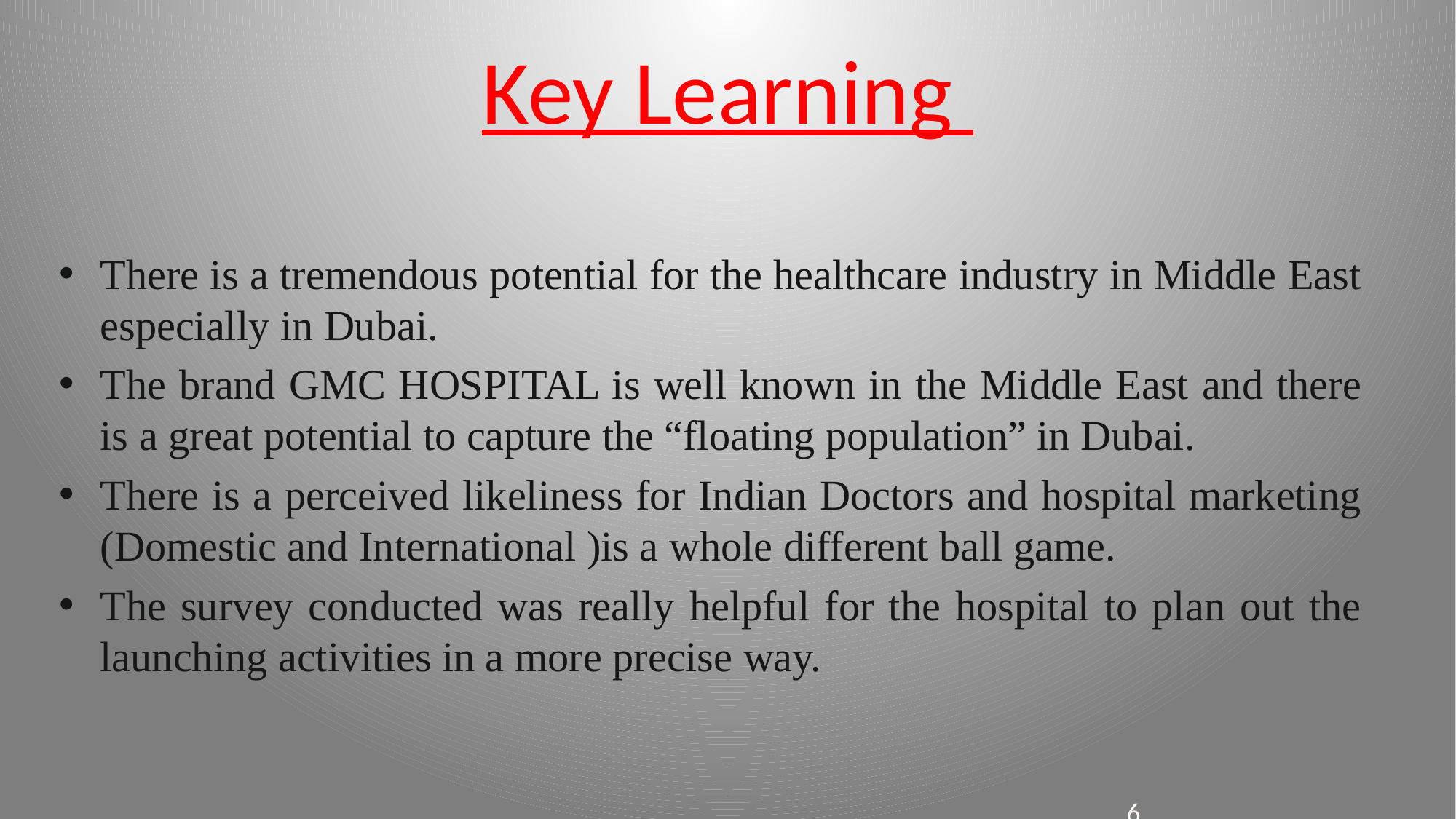

# Key Learning

There is a tremendous potential for the healthcare industry in Middle East especially in Dubai.
The brand GMC HOSPITAL is well known in the Middle East and there is a great potential to capture the “floating population” in Dubai.
There is a perceived likeliness for Indian Doctors and hospital marketing (Domestic and International )is a whole different ball game.
The survey conducted was really helpful for the hospital to plan out the launching activities in a more precise way.
6